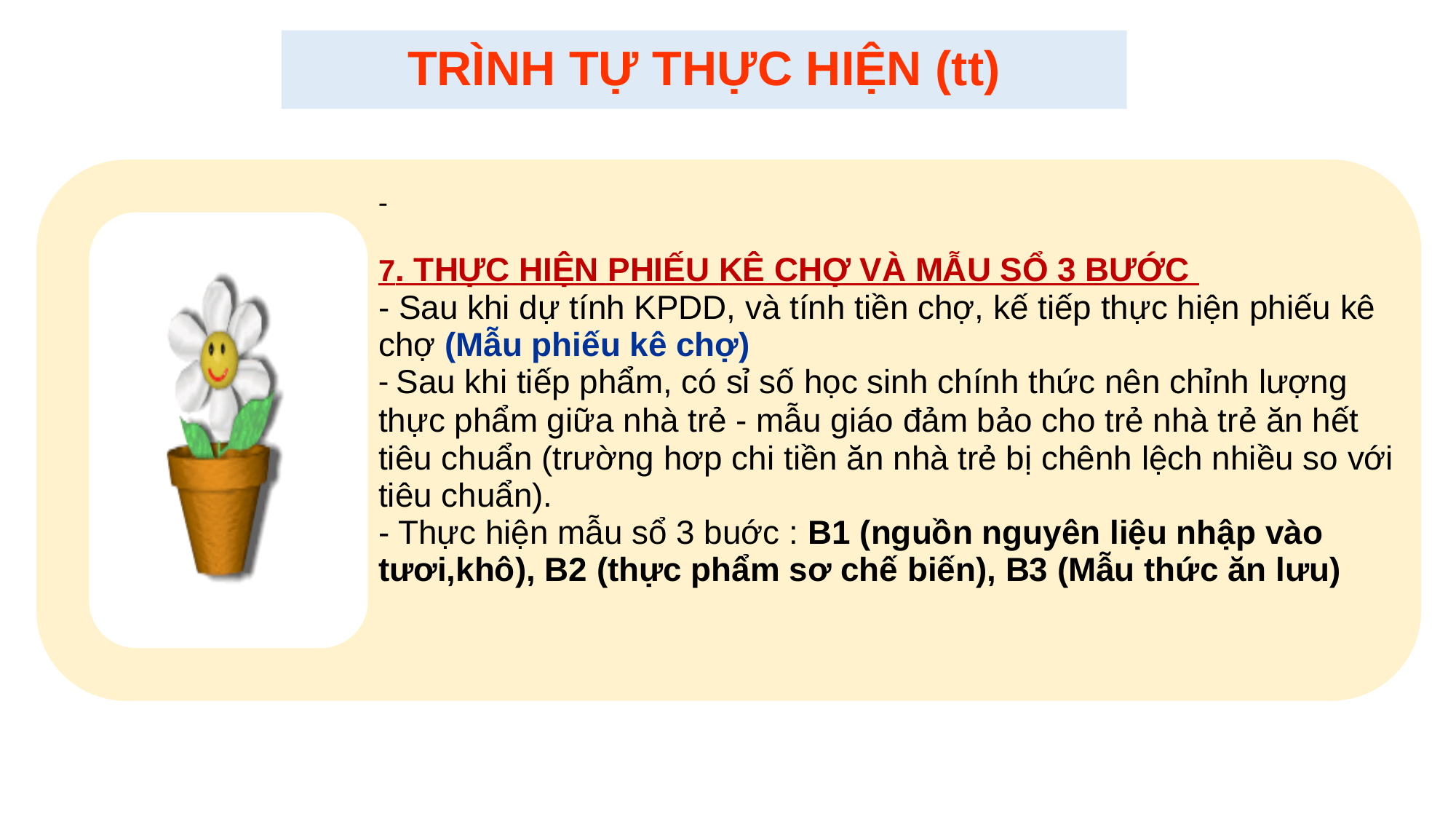

TRÌNH TỰ THỰC HIỆN (tt)
7. THỰC HIỆN PHIẾU KÊ CHỢ VÀ MẪU SỔ 3 BƯỚC
- Sau khi dự tính KPDD, và tính tiền chợ, kế tiếp thực hiện phiếu kê chợ (Mẫu phiếu kê chợ)
- Sau khi tiếp phẩm, có sỉ số học sinh chính thức nên chỉnh lượng thực phẩm giữa nhà trẻ - mẫu giáo đảm bảo cho trẻ nhà trẻ ăn hết tiêu chuẩn (trường hơp chi tiền ăn nhà trẻ bị chênh lệch nhiều so với tiêu chuẩn).
- Thực hiện mẫu sổ 3 buớc : B1 (nguồn nguyên liệu nhập vào tươi,khô), B2 (thực phẩm sơ chế biến), B3 (Mẫu thức ăn lưu)